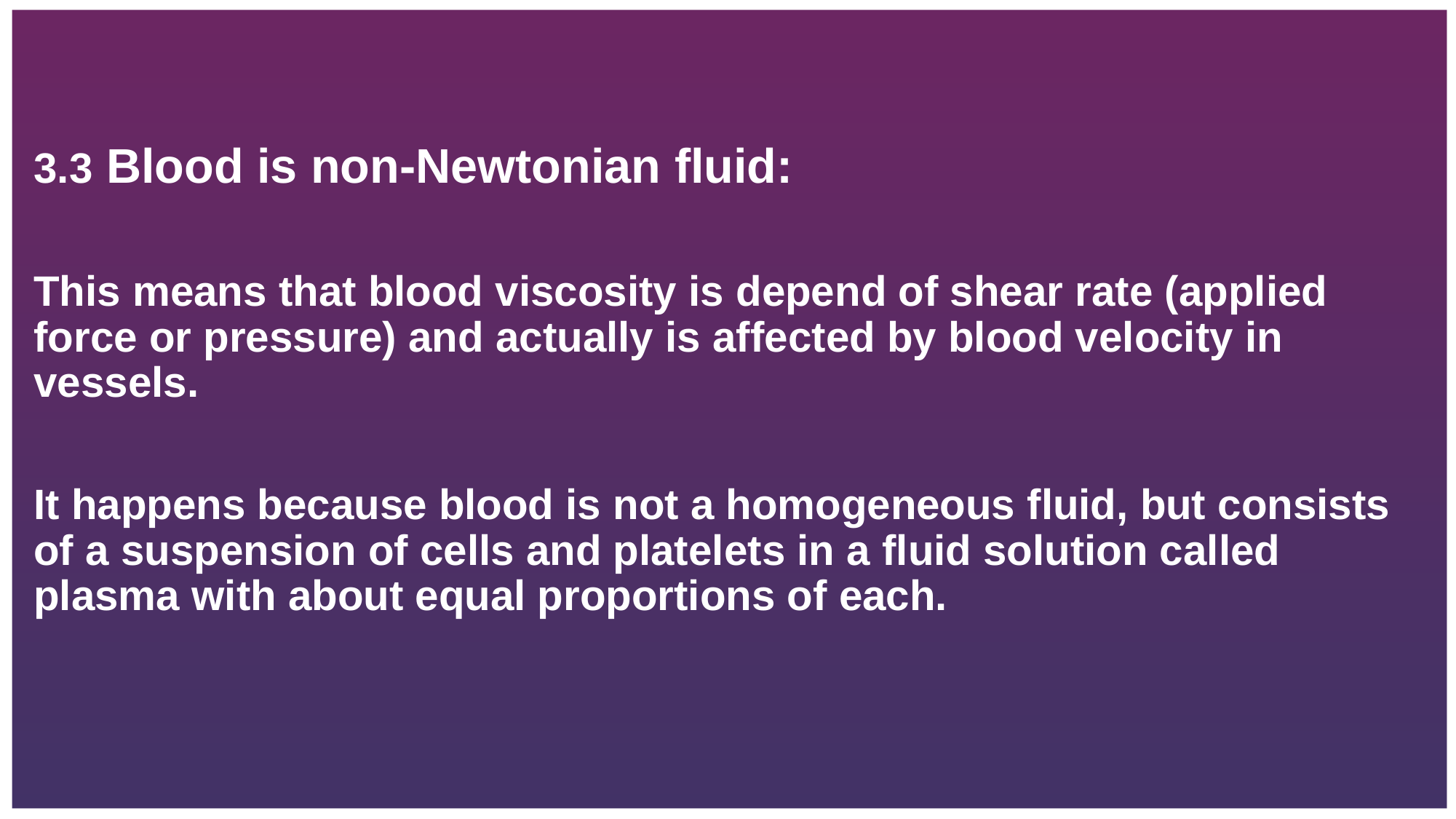

3.3 Blood is non-Newtonian fluid:

This means that blood viscosity is depend of shear rate (applied force or pressure) and actually is affected by blood velocity in vessels.

It happens because blood is not a homogeneous fluid, but consists of a suspension of cells and platelets in a fluid solution called plasma with about equal proportions of each.